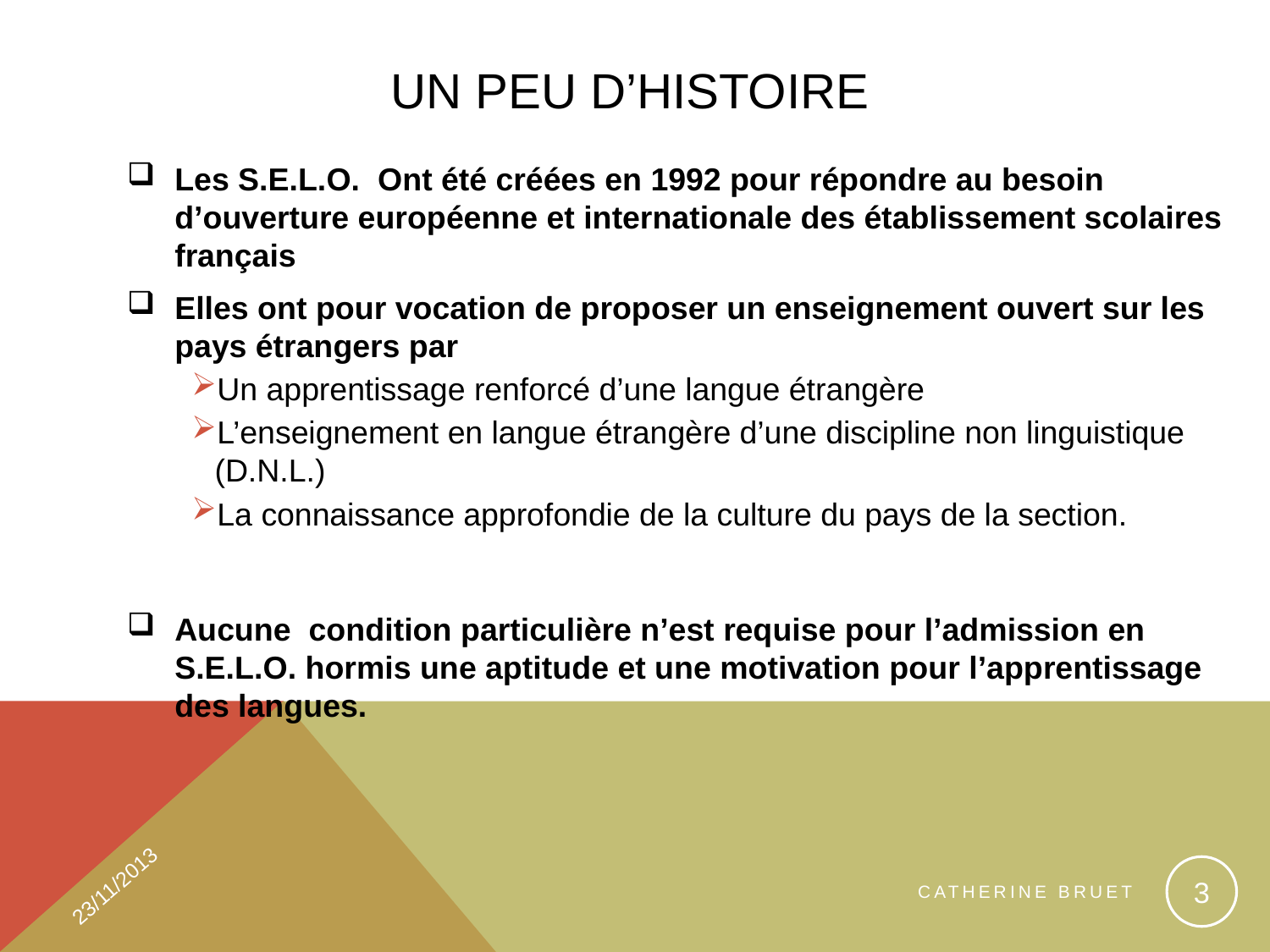

# UN PEU d’histoire
Les S.E.L.O.  Ont été créées en 1992 pour répondre au besoin d’ouverture européenne et internationale des établissement scolaires français
Elles ont pour vocation de proposer un enseignement ouvert sur les pays étrangers par
Un apprentissage renforcé d’une langue étrangère
L’enseignement en langue étrangère d’une discipline non linguistique (D.N.L.)
La connaissance approfondie de la culture du pays de la section.

Aucune  condition particulière n’est requise pour l’admission en S.E.L.O. hormis une aptitude et une motivation pour l’apprentissage des langues.
23/11/2013
3
Catherine BRUET